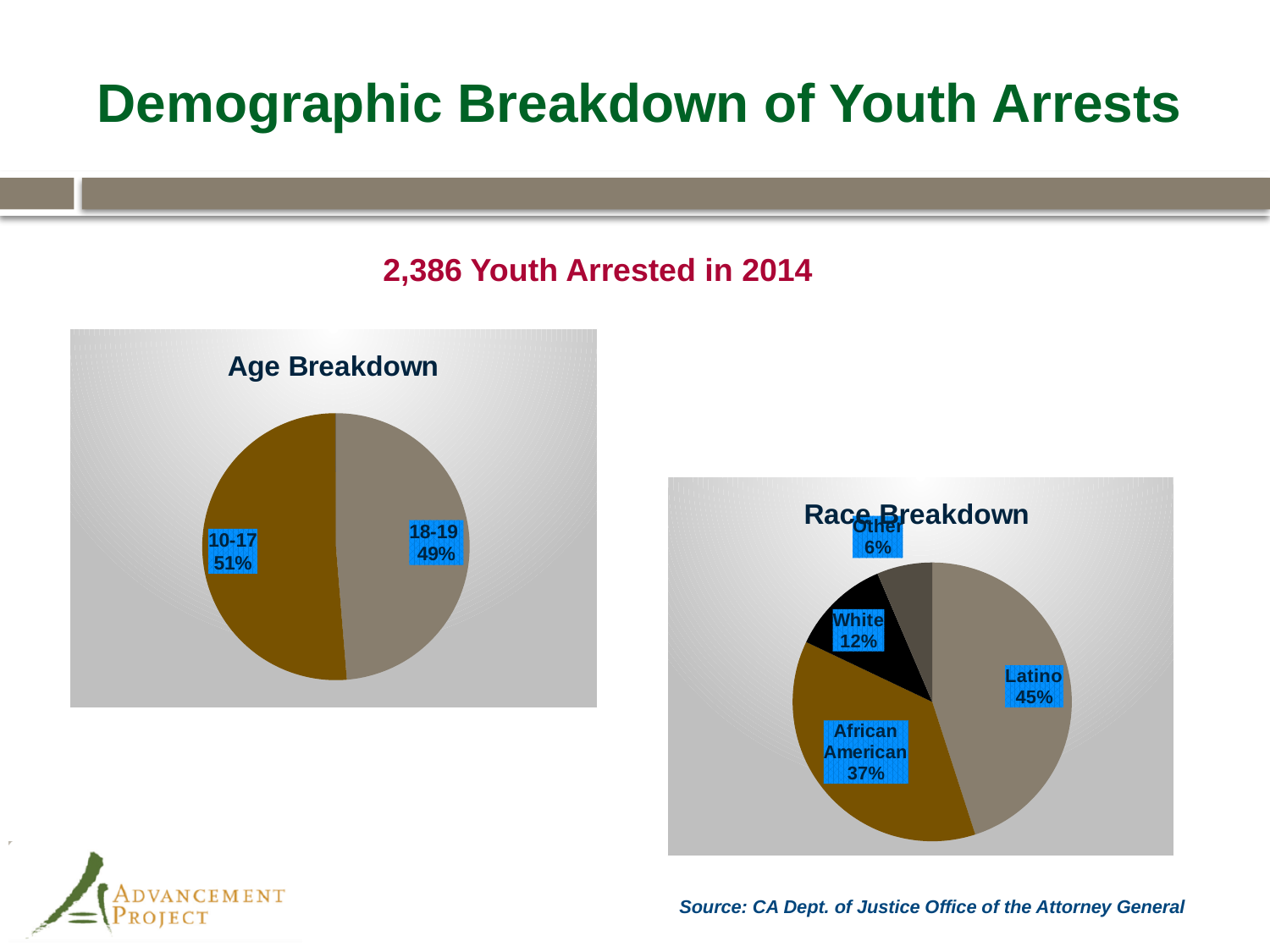

# Demographic Breakdown of Youth Arrests
2,386 Youth Arrested in 2014

### Chart: Age Breakdown

| Category |  |
|---|---|
| 18-19  | 0.487007544006706 |
| 10-17 | 0.512573344509639 |
| 0-10 Arrests | 0.000419111483654652 |

### Chart: Race Breakdown

| Category |  |
|---|---|
| Latino | 0.450125733445096 |
| African American | 0.370494551550712 |
| White | 0.115255658005029 |
| Other | 0.0641240569991618 |
Source: CA Dept. of Justice Office of the Attorney General